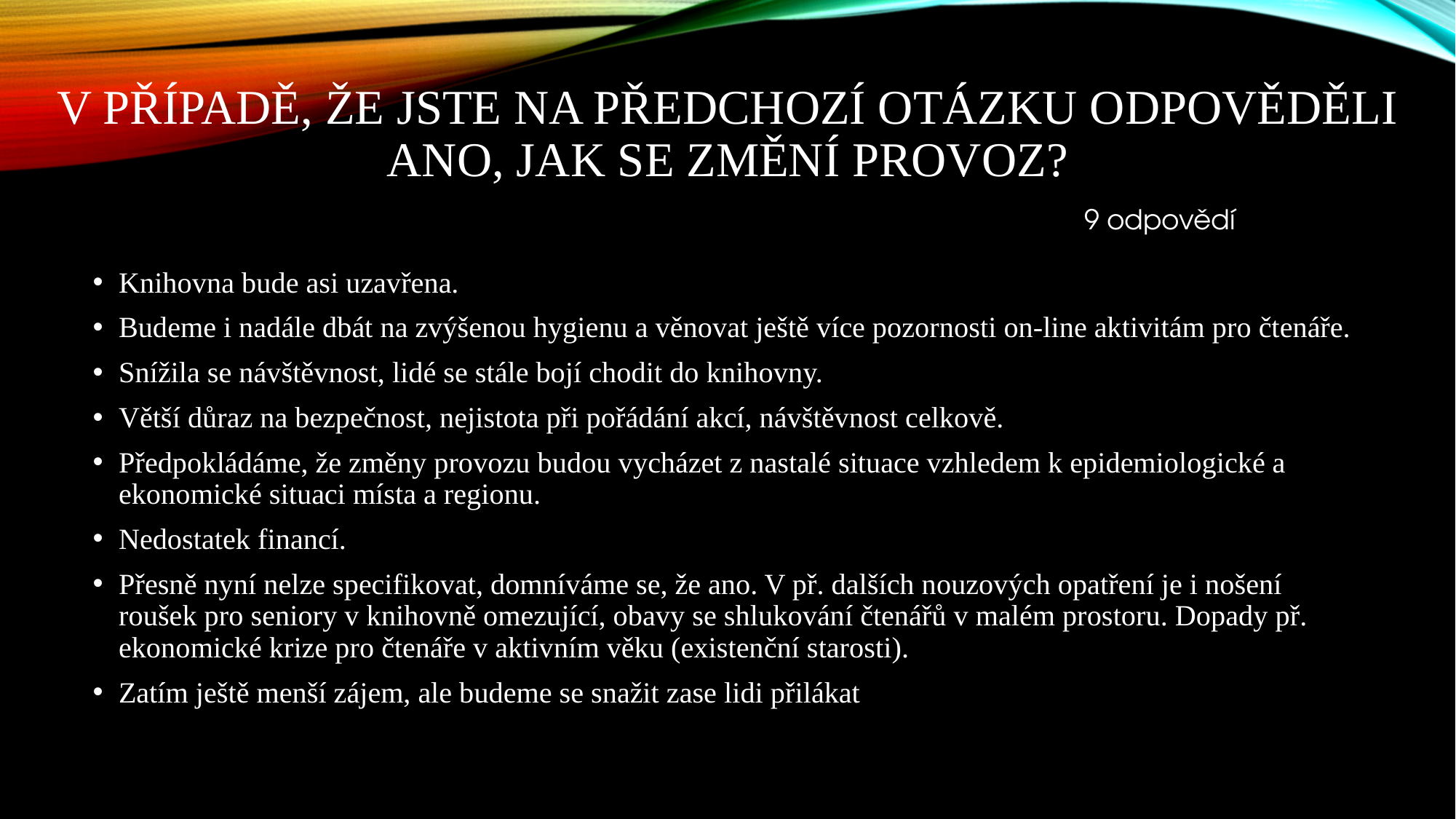

# V případě, že jste na předchozí otázku odpověděli ano, jak se změní provoz?
9 odpovědí

Knihovna bude asi uzavřena.
Budeme i nadále dbát na zvýšenou hygienu a věnovat ještě více pozornosti on-line aktivitám pro čtenáře.
Snížila se návštěvnost, lidé se stále bojí chodit do knihovny.
Větší důraz na bezpečnost, nejistota při pořádání akcí, návštěvnost celkově.
Předpokládáme, že změny provozu budou vycházet z nastalé situace vzhledem k epidemiologické a ekonomické situaci místa a regionu.
Nedostatek financí.
Přesně nyní nelze specifikovat, domníváme se, že ano. V př. dalších nouzových opatření je i nošení roušek pro seniory v knihovně omezující, obavy se shlukování čtenářů v malém prostoru. Dopady př. ekonomické krize pro čtenáře v aktivním věku (existenční starosti).
Zatím ještě menší zájem, ale budeme se snažit zase lidi přilákat